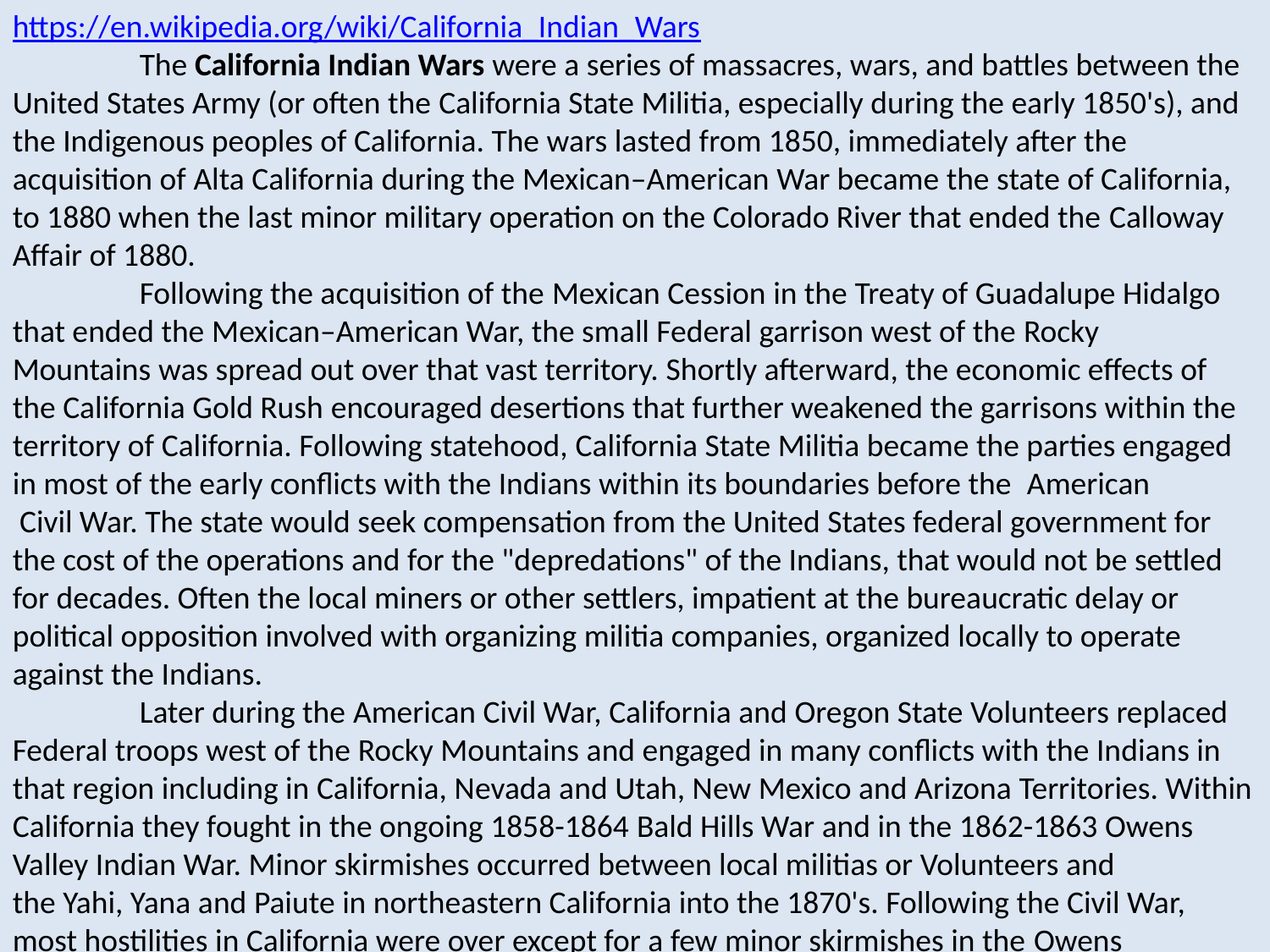

https://en.wikipedia.org/wiki/California_Indian_Wars
	The California Indian Wars were a series of massacres, wars, and battles between the United States Army (or often the California State Militia, especially during the early 1850's), and the Indigenous peoples of California. The wars lasted from 1850, immediately after the acquisition of Alta California during the Mexican–American War became the state of California, to 1880 when the last minor military operation on the Colorado River that ended the Calloway Affair of 1880.
	Following the acquisition of the Mexican Cession in the Treaty of Guadalupe Hidalgo that ended the Mexican–American War, the small Federal garrison west of the Rocky Mountains was spread out over that vast territory. Shortly afterward, the economic effects of the California Gold Rush encouraged desertions that further weakened the garrisons within the territory of California. Following statehood, California State Militia became the parties engaged in most of the early conflicts with the Indians within its boundaries before the  American
 Civil War. The state would seek compensation from the United States federal government for the cost of the operations and for the "depredations" of the Indians, that would not be settled for decades. Often the local miners or other settlers, impatient at the bureaucratic delay or political opposition involved with organizing militia companies, organized locally to operate against the Indians.
	Later during the American Civil War, California and Oregon State Volunteers replaced Federal troops west of the Rocky Mountains and engaged in many conflicts with the Indians in that region including in California, Nevada and Utah, New Mexico and Arizona Territories. Within California they fought in the ongoing 1858-1864 Bald Hills War and in the 1862-1863 Owens Valley Indian War. Minor skirmishes occurred between local militias or Volunteers and the Yahi, Yana and Paiute in northeastern California into the 1870's. Following the Civil War, most hostilities in California were over except for a few minor skirmishes in the Owens Valley and in the Mojave Desert against the Timbisha and Chemehuevi. Federal troops replaced the Volunteers between late 1865 and early 1866 and again engaged in military actions in the remote regions of the Mohave Desert, Owens Valley and the northeast of the state against the Snakes and later the Modoc in the next two decades.